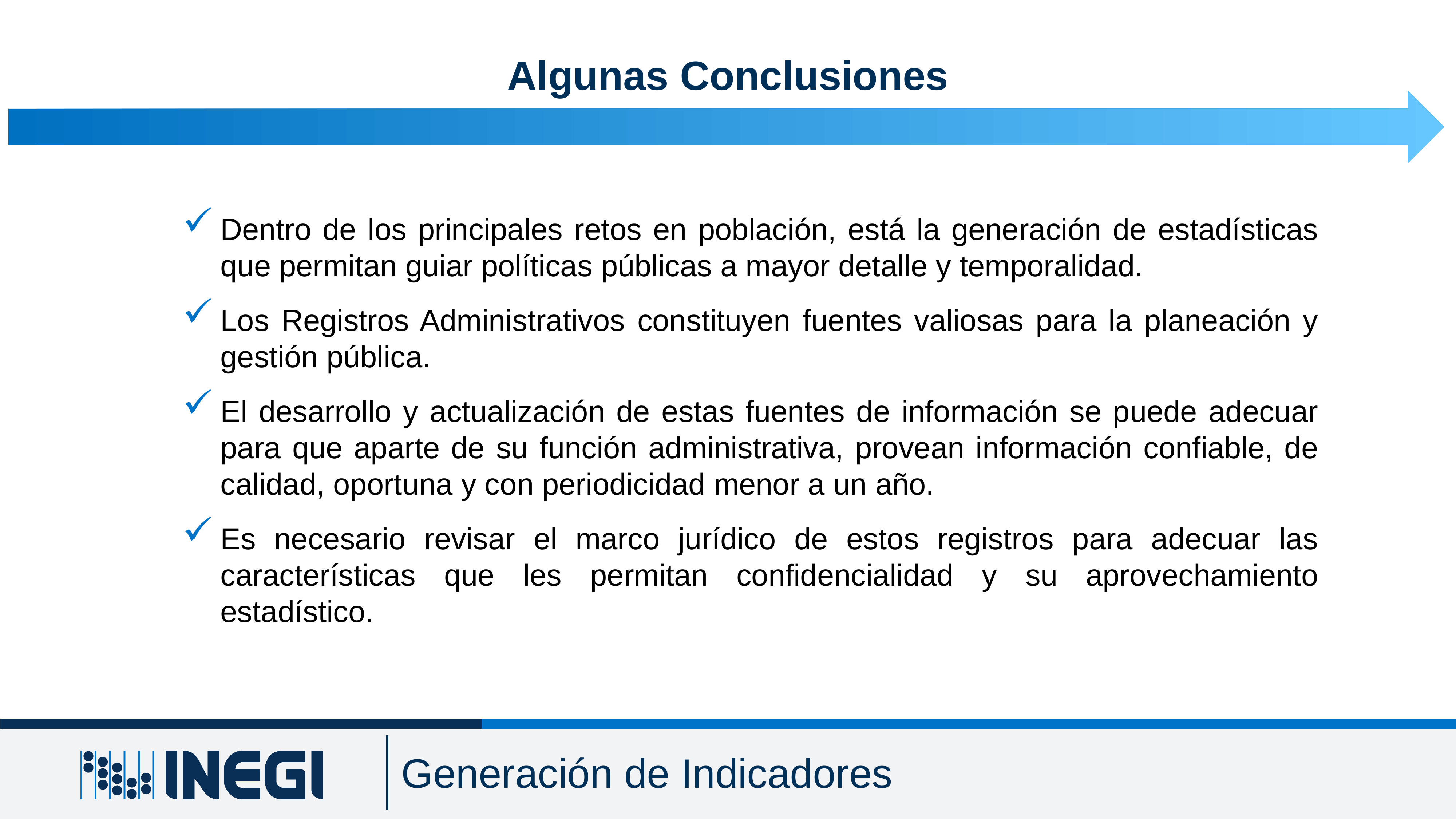

Algunas Conclusiones

Dentro de los principales retos en población, está la generación de estadísticas que permitan guiar políticas públicas a mayor detalle y temporalidad.
Los Registros Administrativos constituyen fuentes valiosas para la planeación y gestión pública.
El desarrollo y actualización de estas fuentes de información se puede adecuar para que aparte de su función administrativa, provean información confiable, de calidad, oportuna y con periodicidad menor a un año.
Es necesario revisar el marco jurídico de estos registros para adecuar las características que les permitan confidencialidad y su aprovechamiento estadístico.

.

Generación de Indicadores